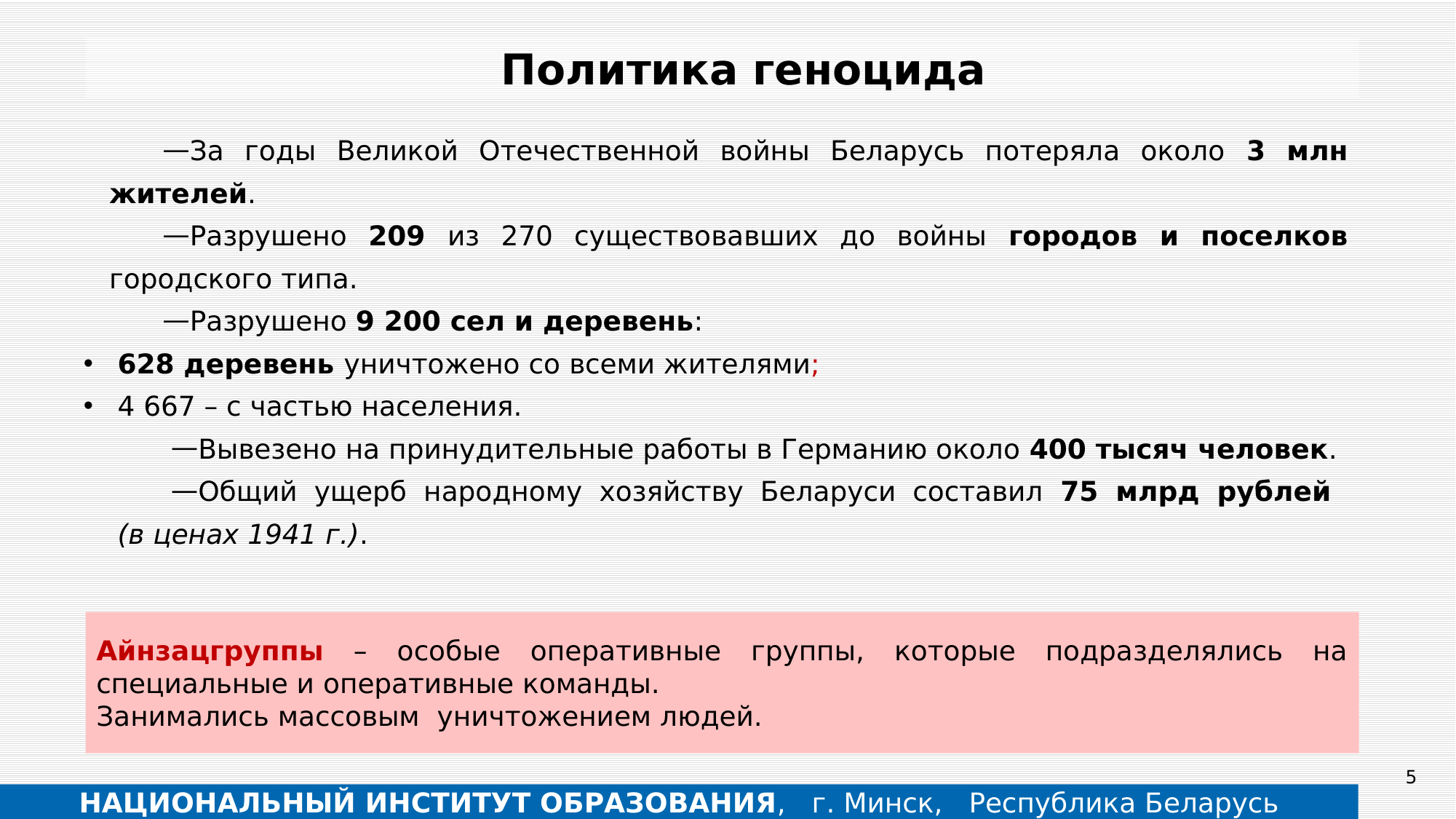

Политика геноцида
За годы Великой Отечественной войны Беларусь потеряла около 3 млн жителей.
Разрушено 209 из 270 существовавших до войны городов и поселков городского типа.
Разрушено 9 200 сел и деревень:
628 деревень уничтожено со всеми жителями;
4 667 – с частью населения.
Вывезено на принудительные работы в Германию около 400 тысяч человек.
Общий ущерб народному хозяйству Беларуси составил 75 млрд рублей
(в ценах 1941 г.).
Айнзацгруппы – особые оперативные группы, которые подразделялись на специальные и оперативные команды.
Занимались массовым  уничтожением людей.
5